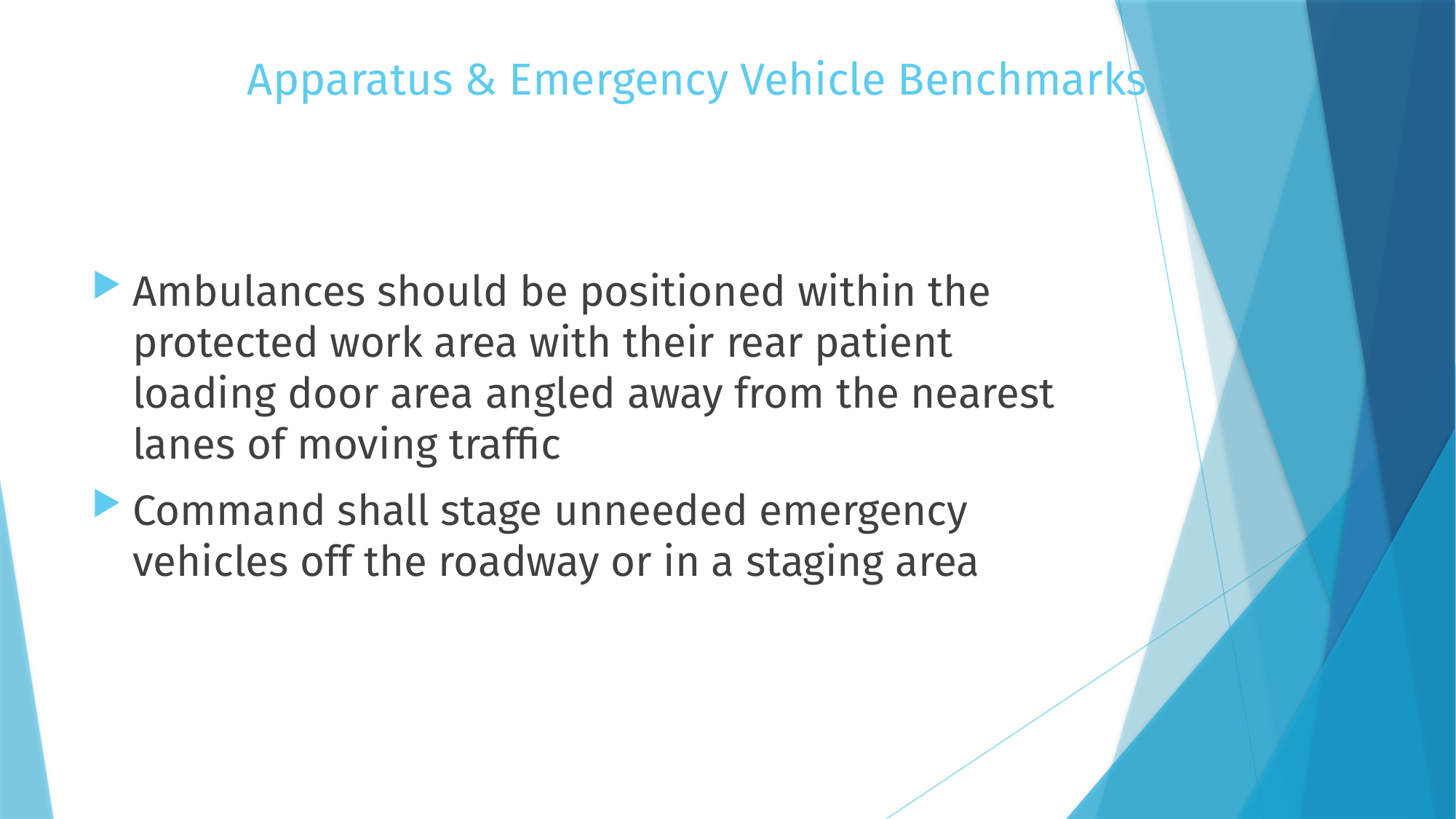

# Apparatus & Emergency Vehicle Benchmarks
Ambulances should be positioned within the protected work area with their rear patient loading door area angled away from the nearest lanes of moving traffic
Command shall stage unneeded emergency vehicles off the roadway or in a staging area